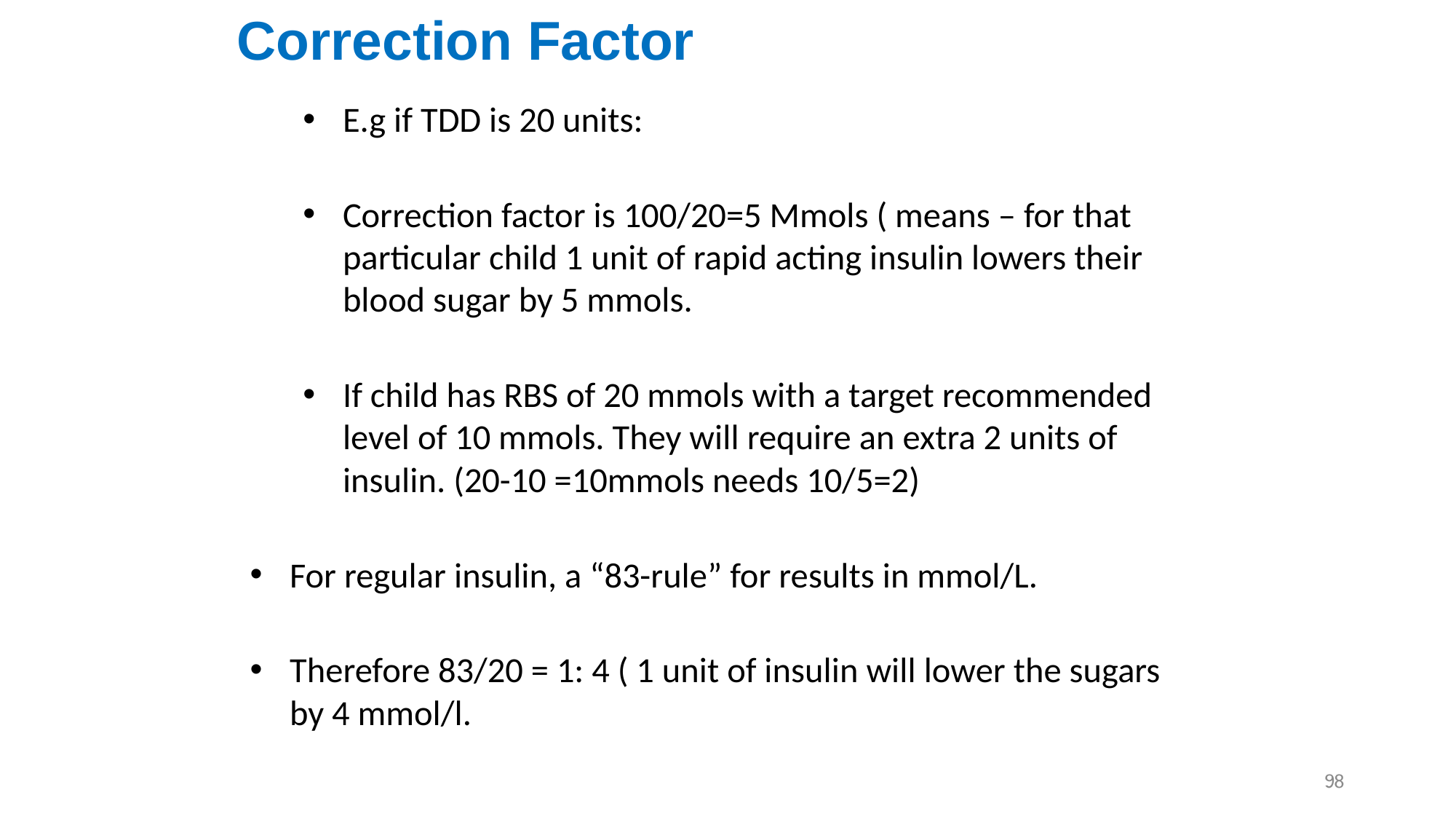

# Correction Factor
E.g if TDD is 20 units:

Correction factor is 100/20=5 Mmols ( means – for that particular child 1 unit of rapid acting insulin lowers their blood sugar by 5 mmols.

If child has RBS of 20 mmols with a target recommended level of 10 mmols. They will require an extra 2 units of insulin. (20-10 =10mmols needs 10/5=2)

For regular insulin, a “83-rule” for results in mmol/L.

Therefore 83/20 = 1: 4 ( 1 unit of insulin will lower the sugars by 4 mmol/l.

98